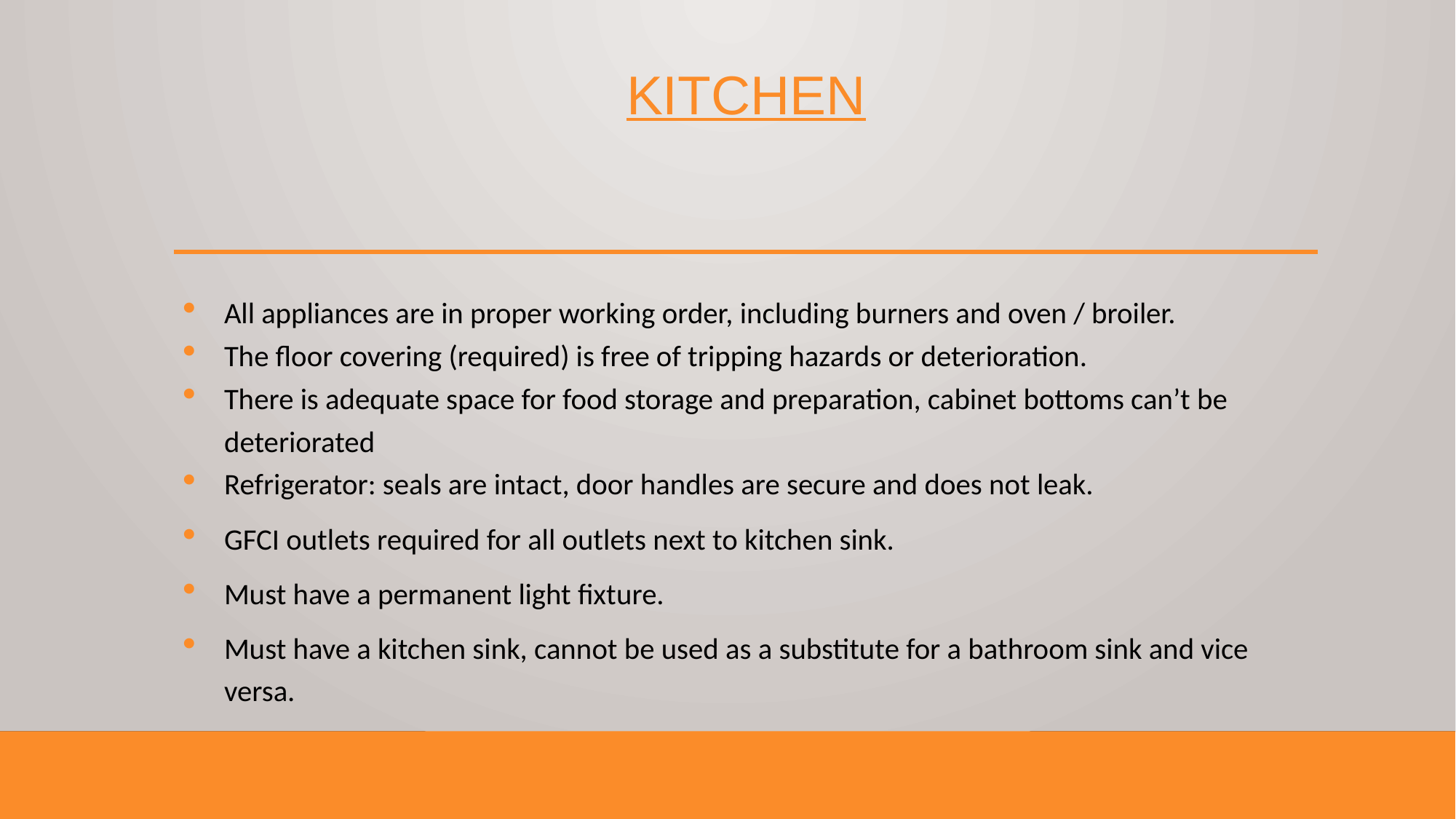

# Kitchen
All appliances are in proper working order, including burners and oven / broiler.
The floor covering (required) is free of tripping hazards or deterioration.
There is adequate space for food storage and preparation, cabinet bottoms can’t be deteriorated
Refrigerator: seals are intact, door handles are secure and does not leak.
GFCI outlets required for all outlets next to kitchen sink.
Must have a permanent light fixture.
Must have a kitchen sink, cannot be used as a substitute for a bathroom sink and vice versa.